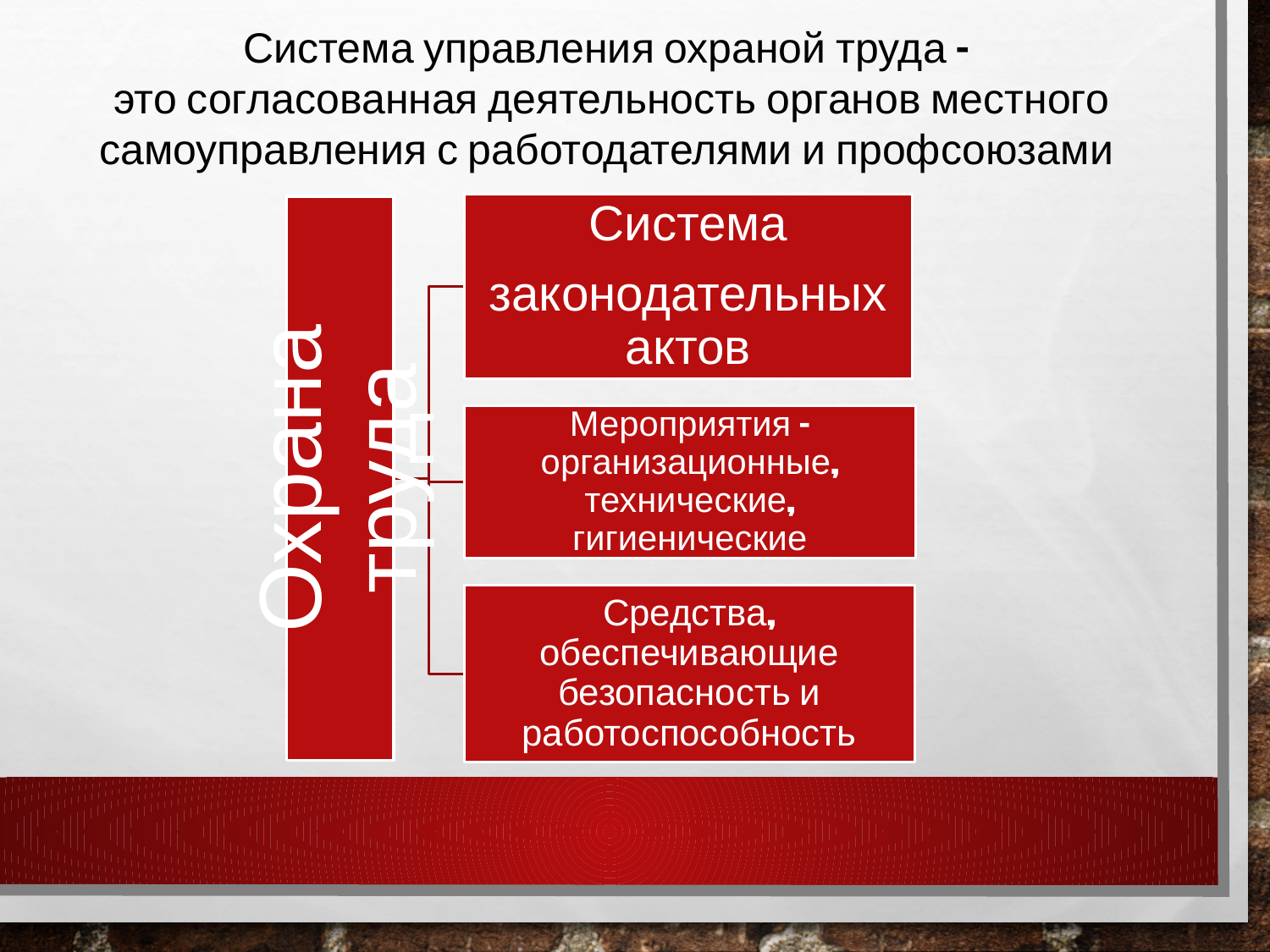

Система управления охраной труда –
это согласованная деятельность органов местного самоуправления с работодателями и профсоюзами

Охрана труда
Система
законодательных актов
Мероприятия – организационные, технические, гигиенические
Средства, обеспечивающие безопасность и работоспособность